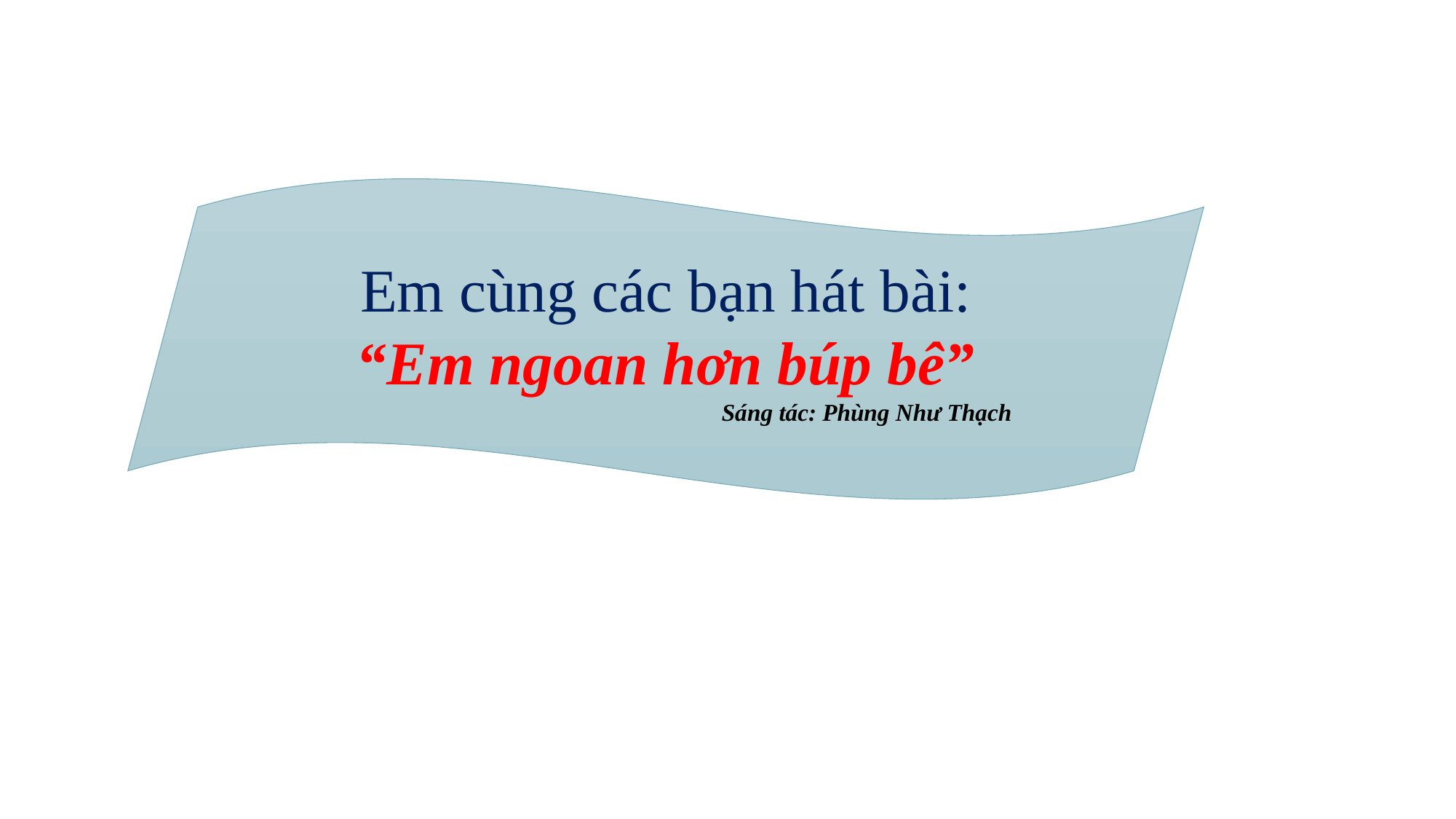

Em cùng các bạn hát bài:
“Em ngoan hơn búp bê”
                                                                   Sáng tác: Phùng Như Thạch